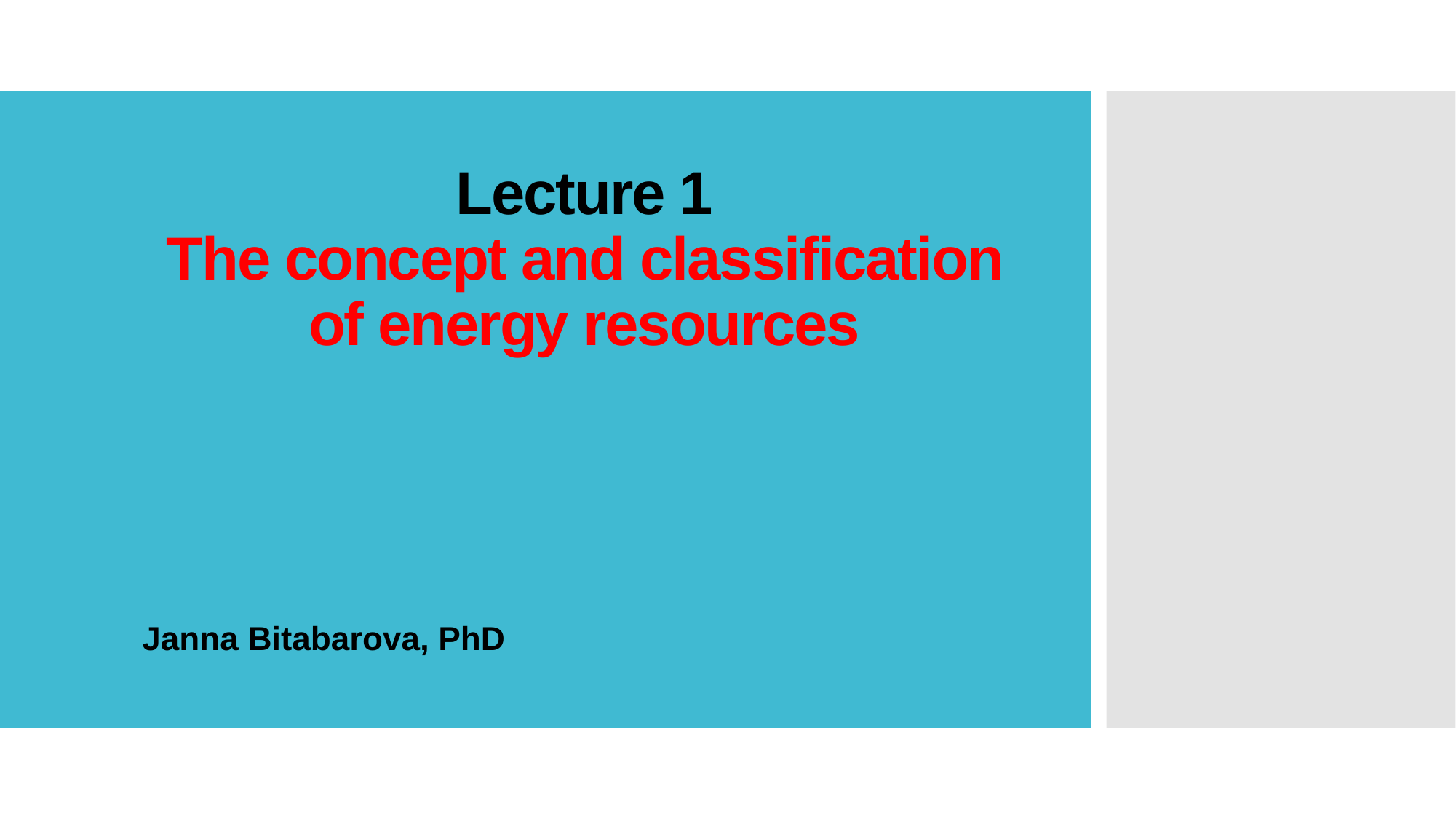

# Lecture 1 The concept and classification of energy resources

Janna Bitabarova, PhD